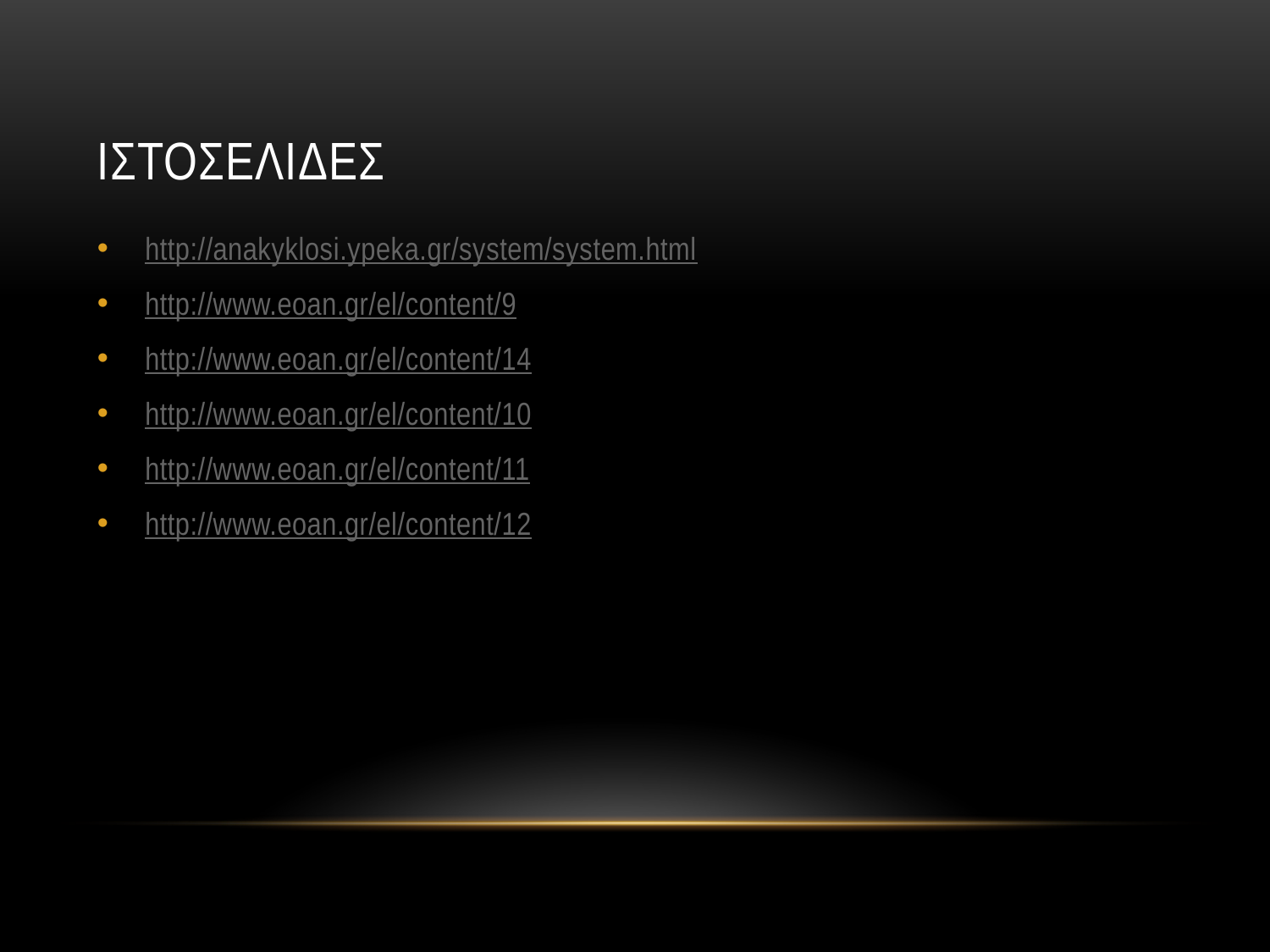

# ΙΣΤΟΣΕΛΙΔΕΣ
http://anakyklosi.ypeka.gr/system/system.html
http://www.eoan.gr/el/content/9
http://www.eoan.gr/el/content/14
http://www.eoan.gr/el/content/10
http://www.eoan.gr/el/content/11
http://www.eoan.gr/el/content/12